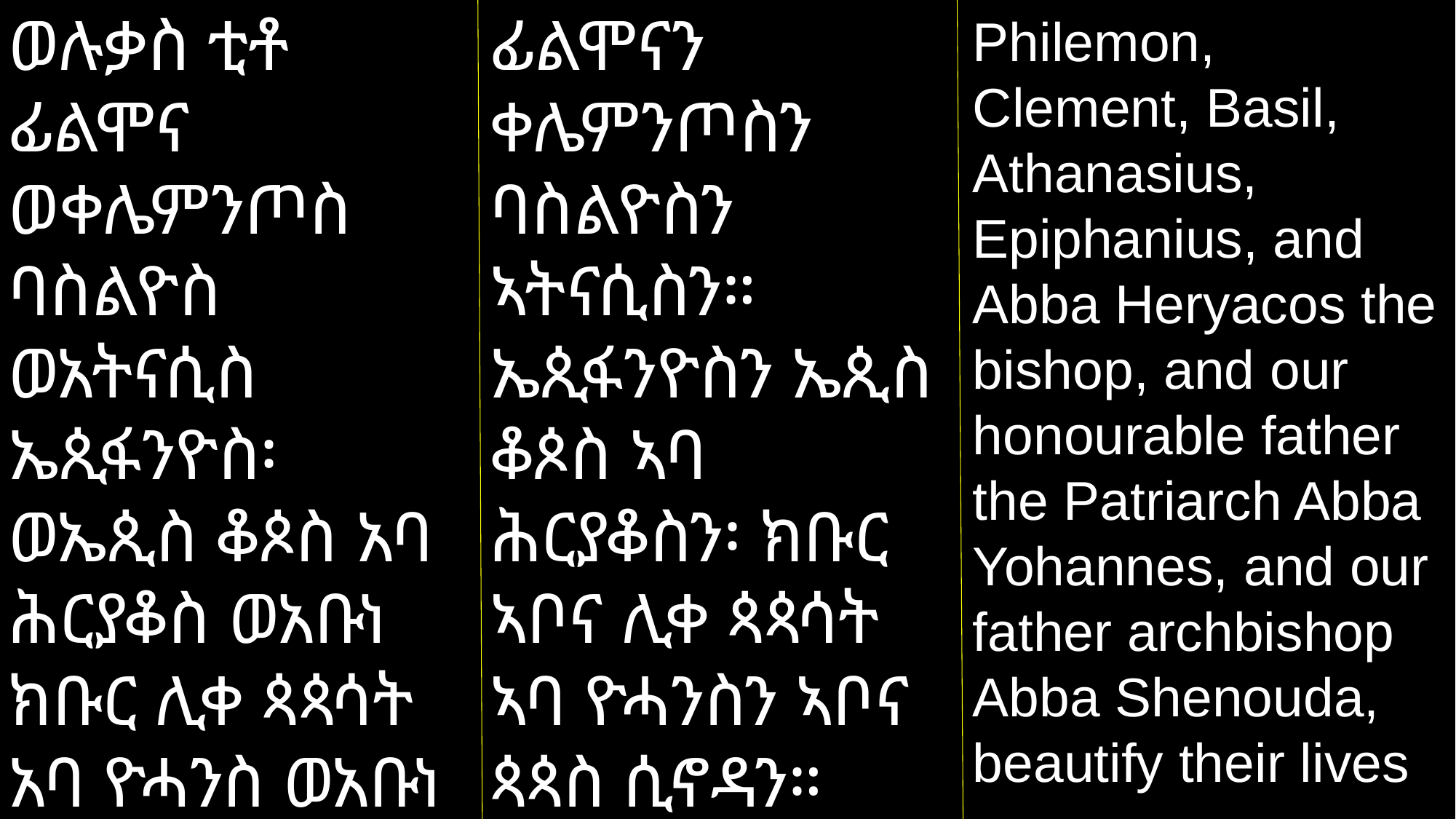

ወሉቃስ ቲቶ ፊልሞና ወቀሌምንጦስ ባስልዮስ ወአትናሲስ ኤጲፋንዮስ፡ ወኤጲስ ቆጶስ አባ ሕርያቆስ ወአቡነ ክቡር ሊቀ ጳጳሳት አባ ዮሓንስ ወአቡነ ጳጳስ አባ ሲኖዳ። ከመ ታሠኒ ሕይወቶሙ ወታፄኑ
ፊልሞናን ቀሌምንጦስን ባስልዮስን ኣትናሲስን። ኤጲፋንዮስን ኤጲስ ቆጶስ ኣባ ሕርያቆስን፡ ክቡር ኣቦና ሊቀ ጳጳሳት ኣባ ዮሓንስን ኣቦና ጳጳስ ሲኖዳን። ሕይወቶም
Philemon, Clement, Basil, Athanasius, Epiphanius, and Abba Heryacos the bishop, and our honourable father the Patriarch Abba Yohannes, and our father archbishop Abba Shenouda, beautify their lives